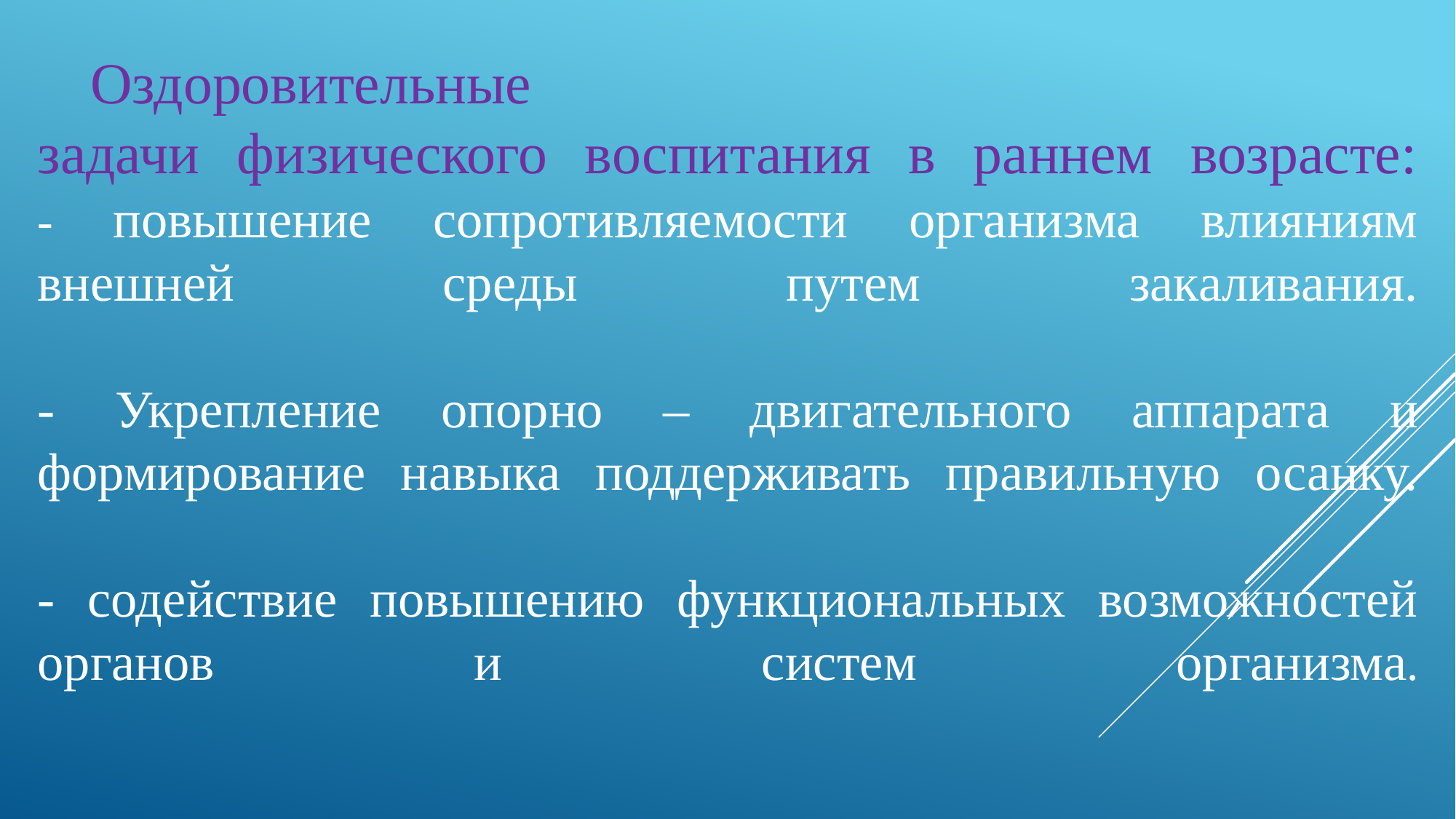

# Оздоровительные задачи физического воспитания в раннем возрасте: - повышение сопротивляемости организма влияниям внешней среды путем закаливания. - Укрепление опорно – двигательного аппарата и формирование навыка поддерживать правильную осанку. - содействие повышению функциональных возможностей органов и систем организма.